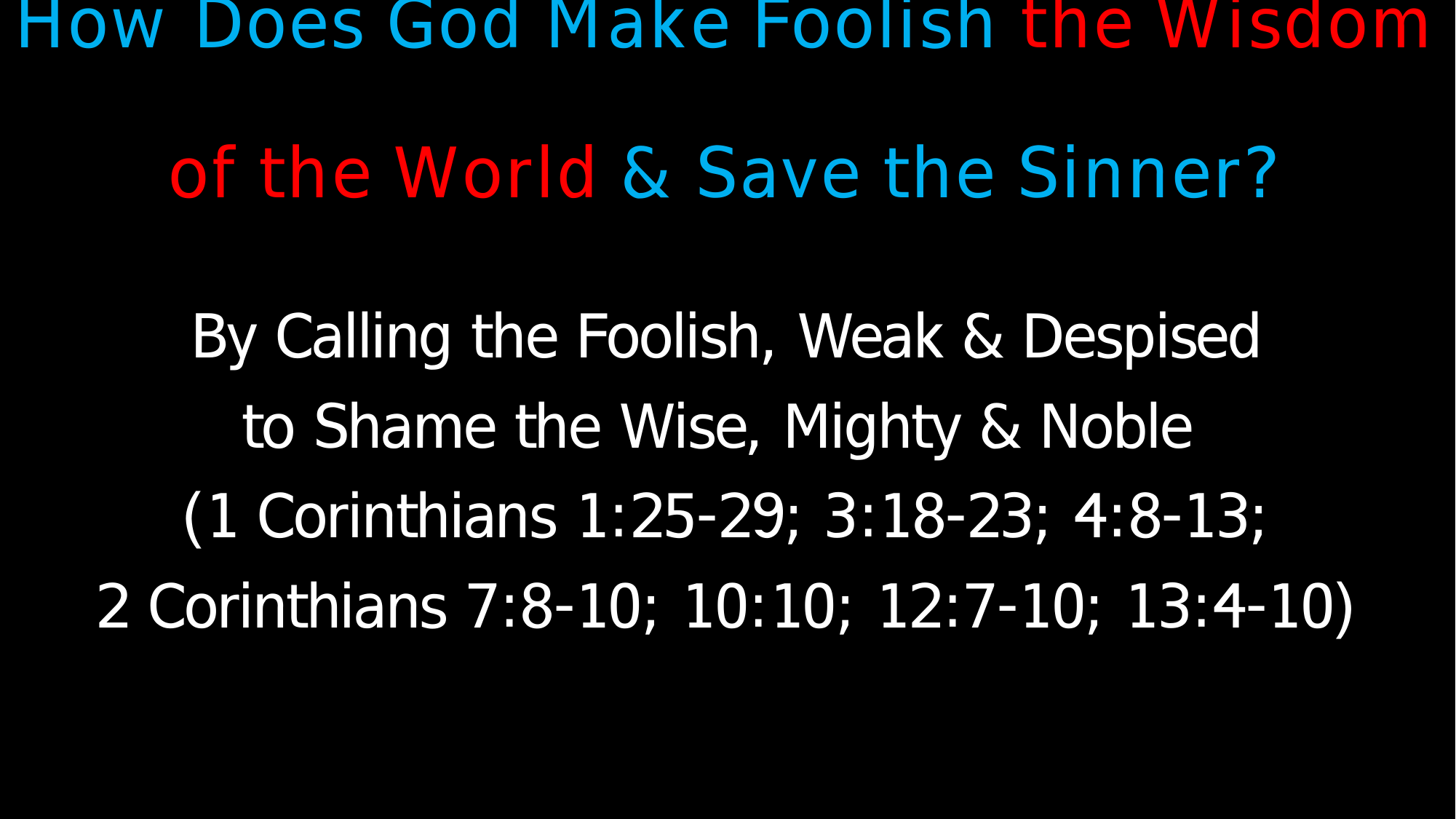

# How Does God Make Foolish the Wisdom of the World & Save the Sinner?

By Calling the Foolish, Weak & Despised
to Shame the Wise, Mighty & Noble
(1 Corinthians 1:25-29; 3:18-23; 4:8-13;
2 Corinthians 7:8-10; 10:10; 12:7-10; 13:4-10)